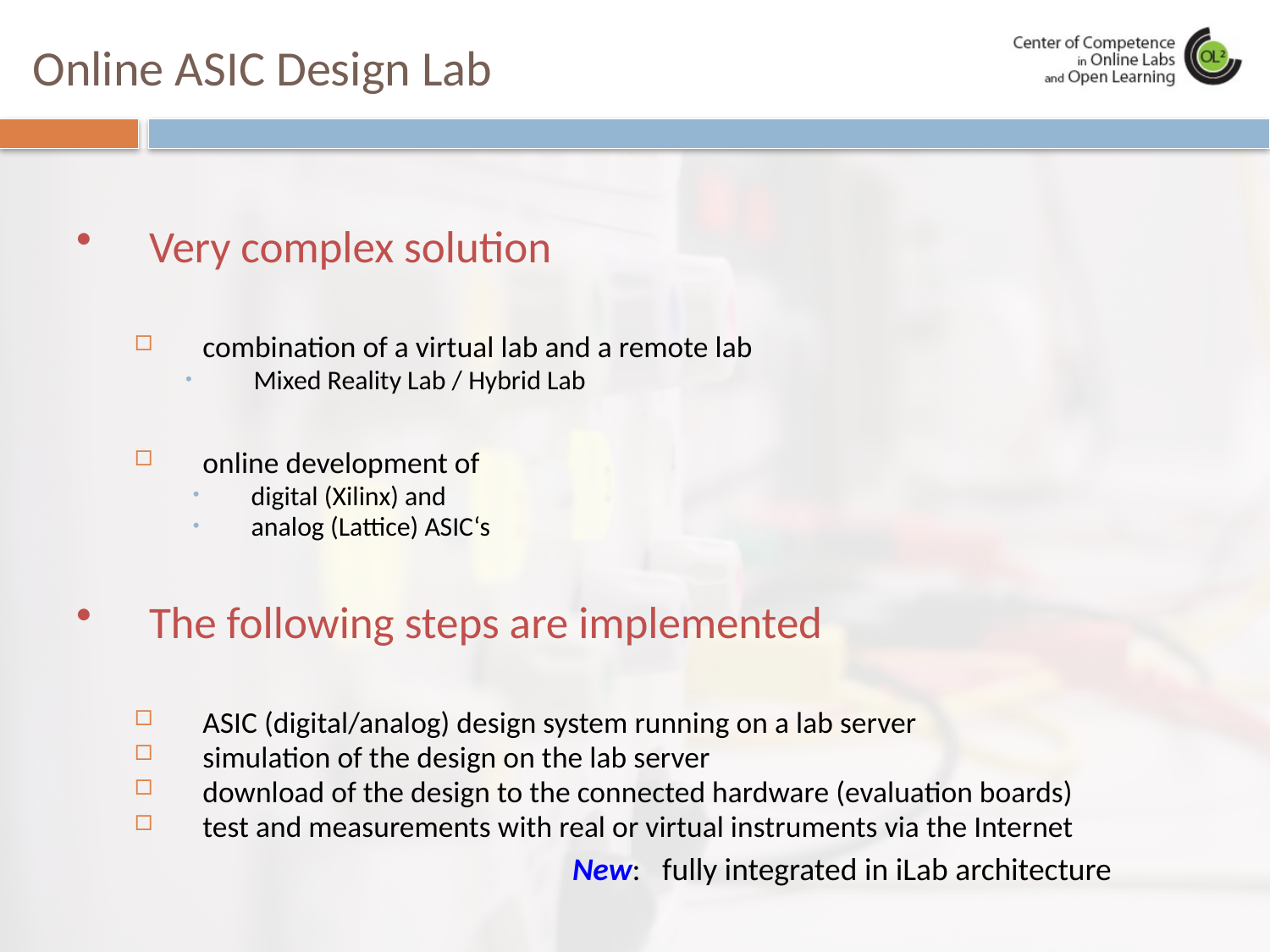

Online ASIC Design Lab
Very complex solution

combination of a virtual lab and a remote lab
Mixed Reality Lab / Hybrid Lab

online development of
digital (Xilinx) and
analog (Lattice) ASIC‘s

The following steps are implemented

ASIC (digital/analog) design system running on a lab server
simulation of the design on the lab server
download of the design to the connected hardware (evaluation boards)
test and measurements with real or virtual instruments via the Internet

New:   fully integrated in iLab architecture